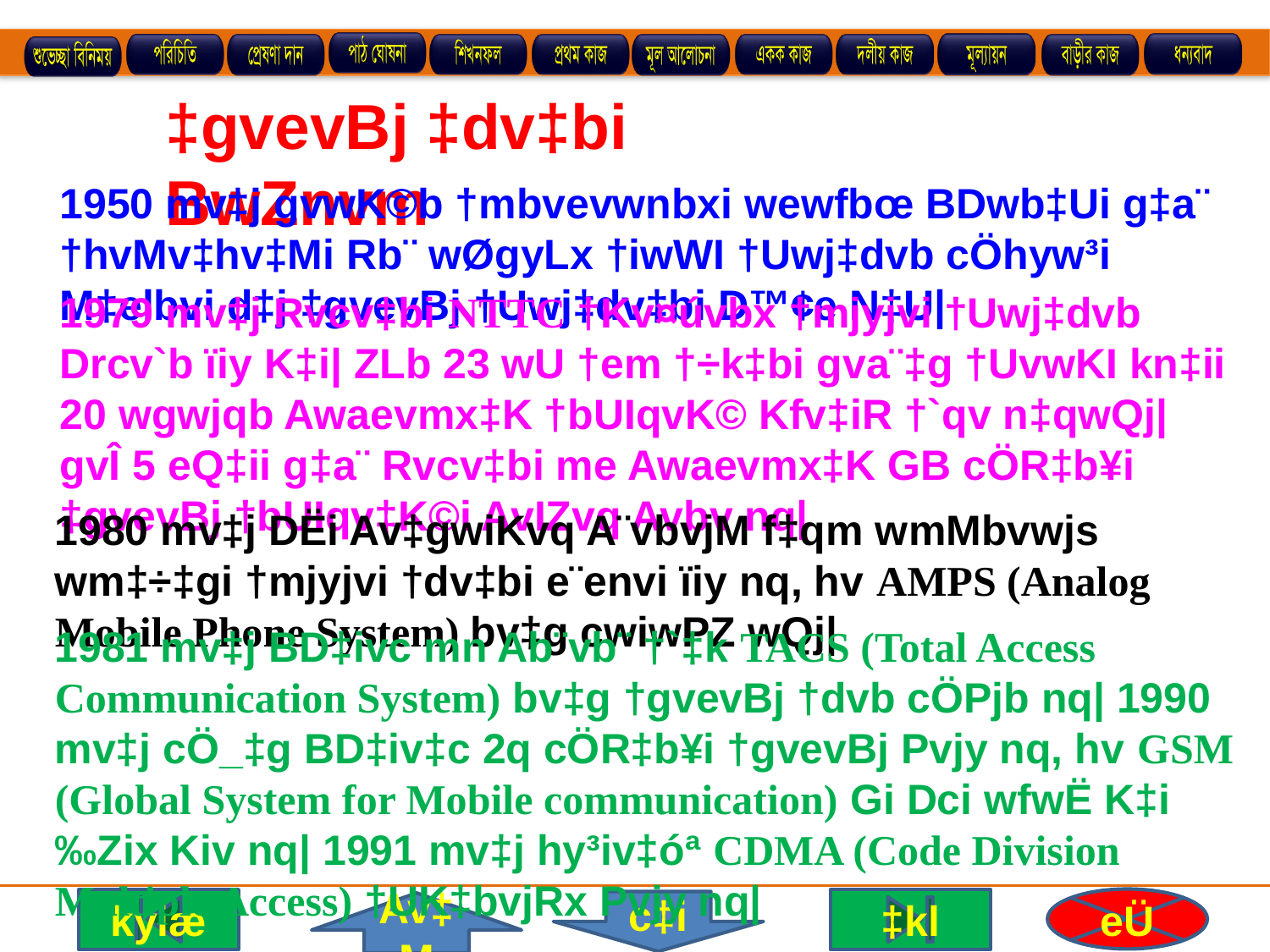

‡gvevBj ‡dv‡bi BwZnvm
1950 mv‡j gvwK©b †mbvevwnbxi wewfbœ BDwb‡Ui g‡a¨ †hvMv‡hv‡Mi Rb¨ wØgyLx †iwWI †Uwj‡dvb cÖhyw³i M‡elbvi d‡j ‡gvevBj †Uwj‡dv‡bi D™¢e N‡U|
1979 mv‡j Rvcv‡bi NTTC †Kv¤úvbx †mjyjvi †Uwj‡dvb Drcv`b ïiy K‡i| ZLb 23 wU †em †÷k‡bi gva¨‡g †UvwKI kn‡ii 20 wgwjqb Awaevmx‡K †bUIqvK© Kfv‡iR †`qv n‡qwQj| gvÎ 5 eQ‡ii g‡a¨ Rvcv‡bi me Awaevmx‡K GB cÖR‡b¥i ‡gvevBj †bUIqv‡K©i AvIZvq Avbv nq|
1980 mv‡j DËi Av‡gwiKvq A¨vbvjM f‡qm wmMbvwjs wm‡÷‡gi †mjyjvi †dv‡bi e¨envi ïiy nq, hv AMPS (Analog Mobile Phone System) bv‡g cwiwPZ wQj|
1981 mv‡j BD‡ivc mn Ab¨vb¨ †`‡k TACS (Total Access Communication System) bv‡g †gvevBj †dvb cÖPjb nq| 1990 mv‡j cÖ_‡g BD‡iv‡c 2q cÖR‡b¥i †gvevBj Pvjy nq, hv GSM (Global System for Mobile communication) Gi Dci wfwË K‡i ‰Zix Kiv nq| 1991 mv‡j hy³iv‡óª CDMA (Code Division Multiple Access) †UK‡bvjRx Pvjy nq|